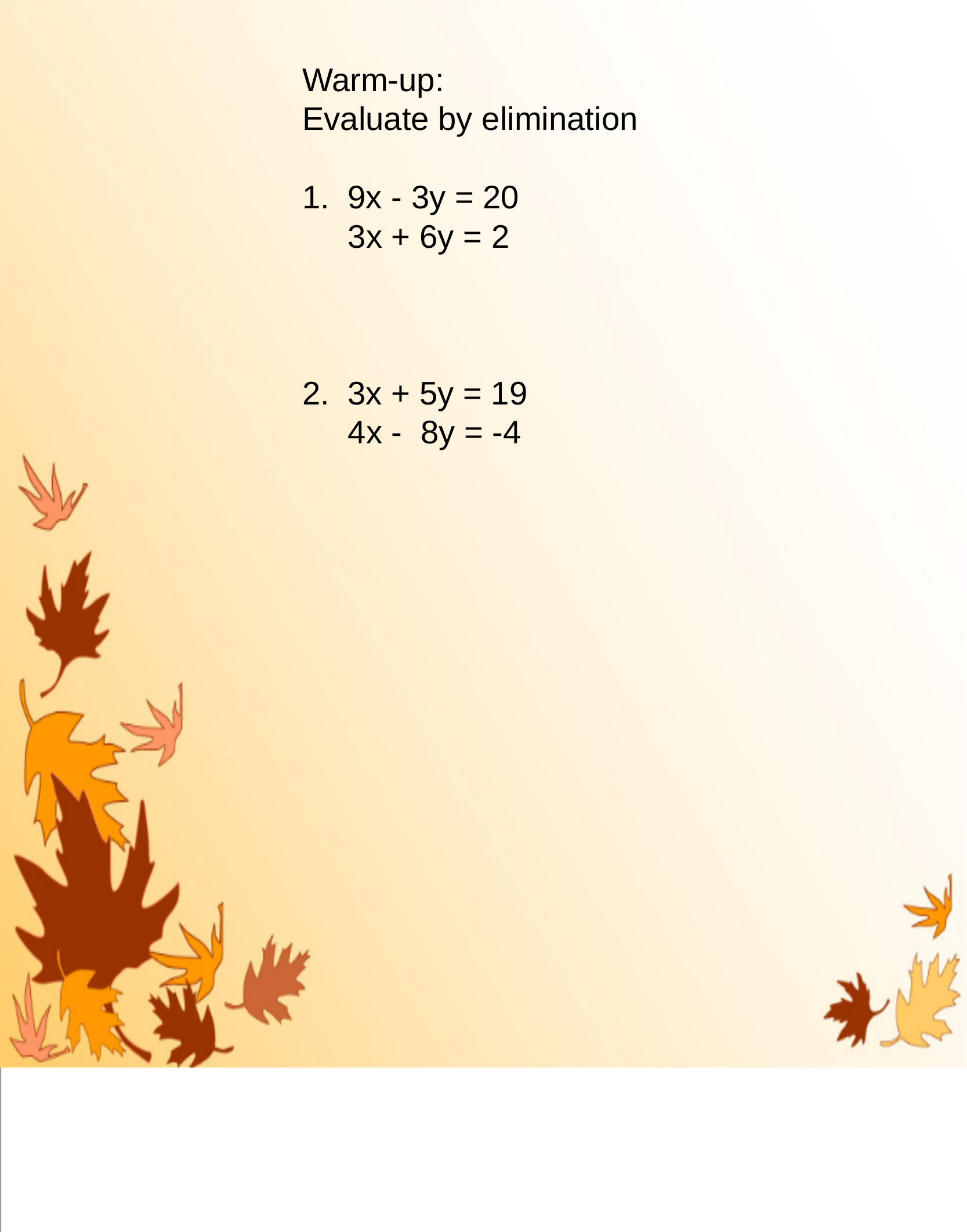

Warm-up:
Evaluate by elimination

1.  9x - 3y = 20
     3x + 6y = 2

2.  3x + 5y = 19
     4x -  8y = -4